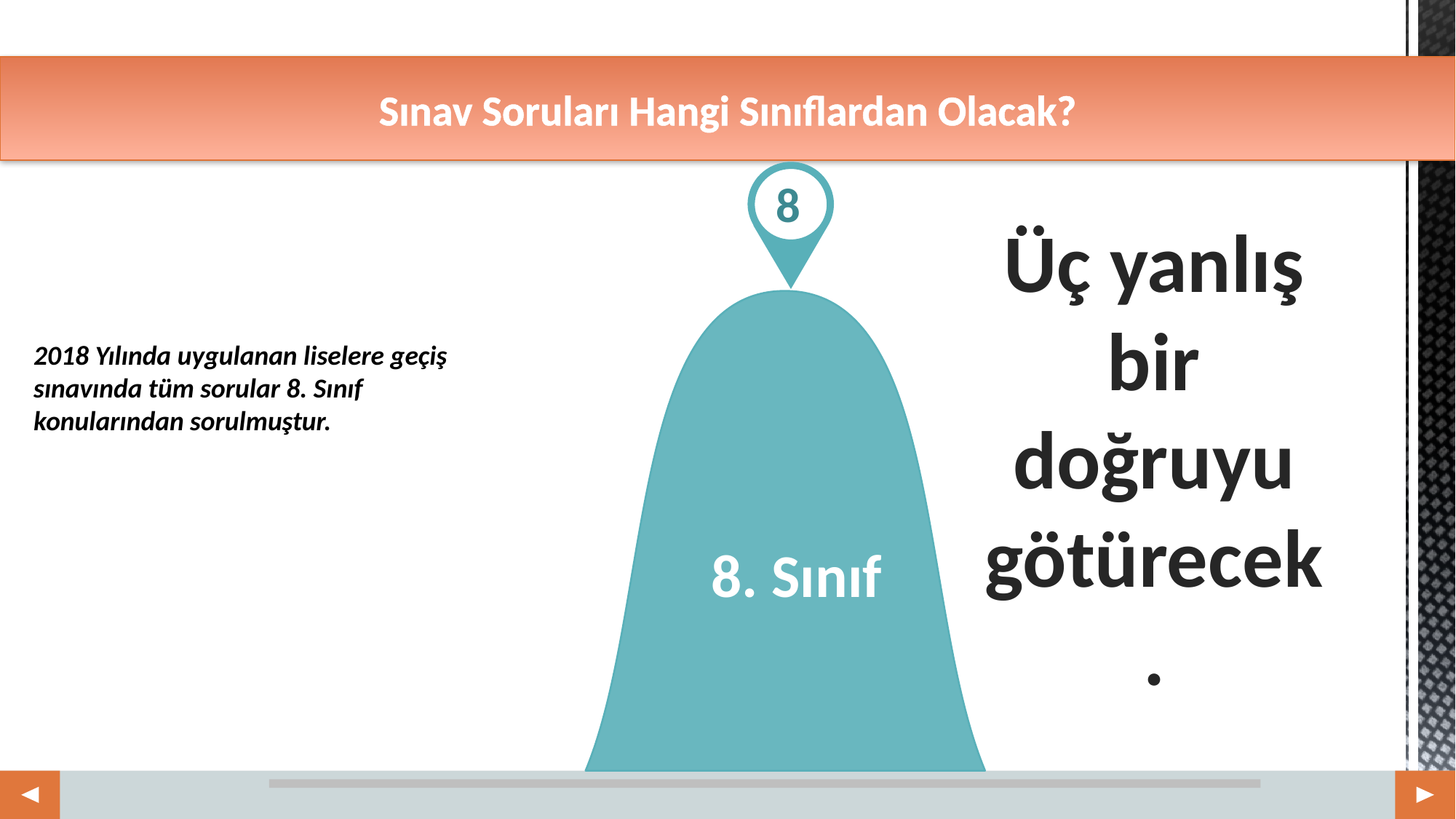

# Sınav Soruları Hangi Sınıflardan Olacak?

8

Üç yanlış bir doğruyu götürecek.
2018 Yılında uygulanan liselere geçiş sınavında tüm sorular 8. Sınıf konularından sorulmuştur.
8. Sınıf